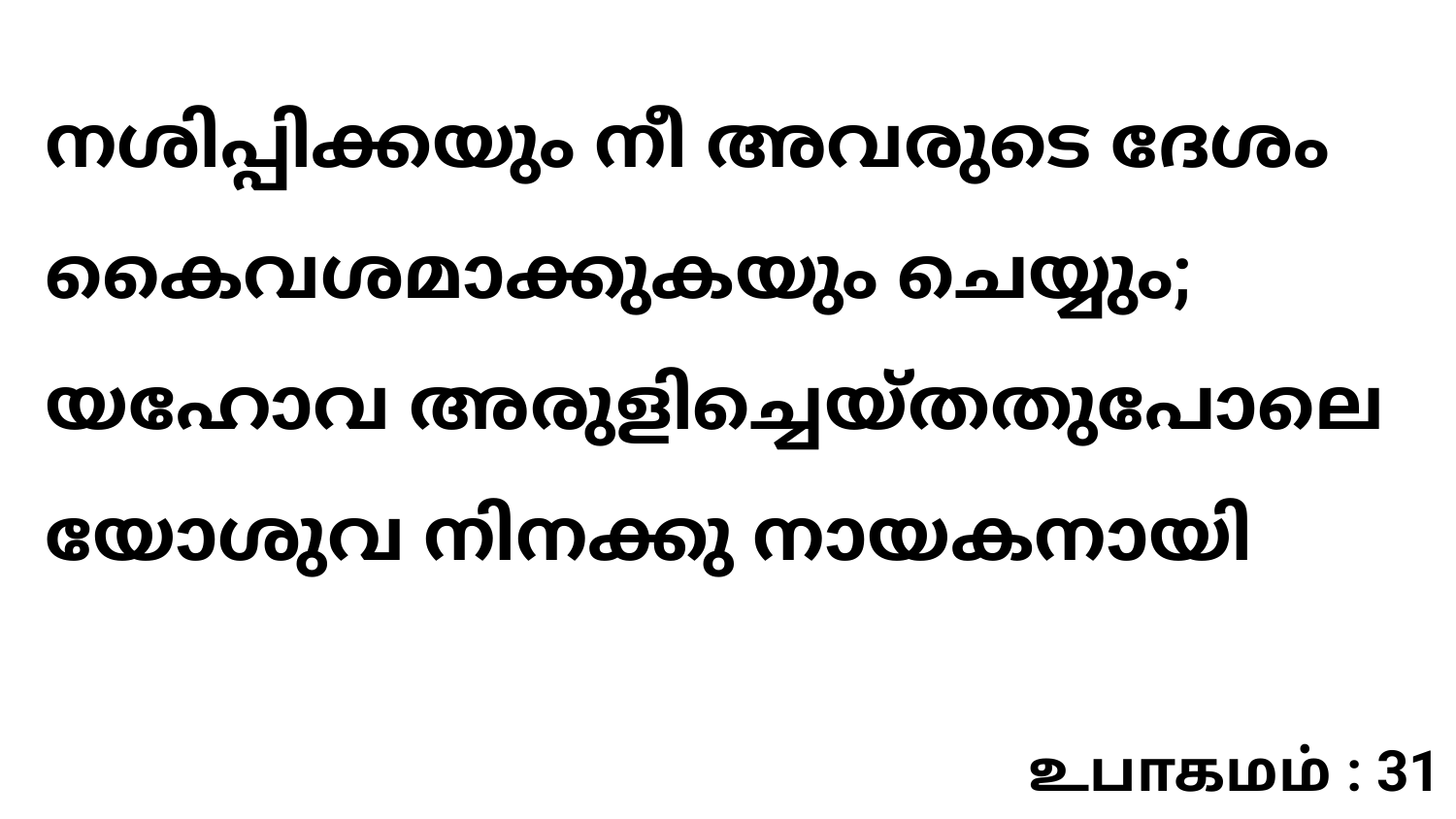

നശിപ്പിക്കയും നീ അവരുടെ ദേശം കൈവശമാക്കുകയും ചെയ്യും; യഹോവ അരുളിച്ചെയ്തതുപോലെ യോശുവ നിനക്കു നായകനായി
உபாகமம் : 31